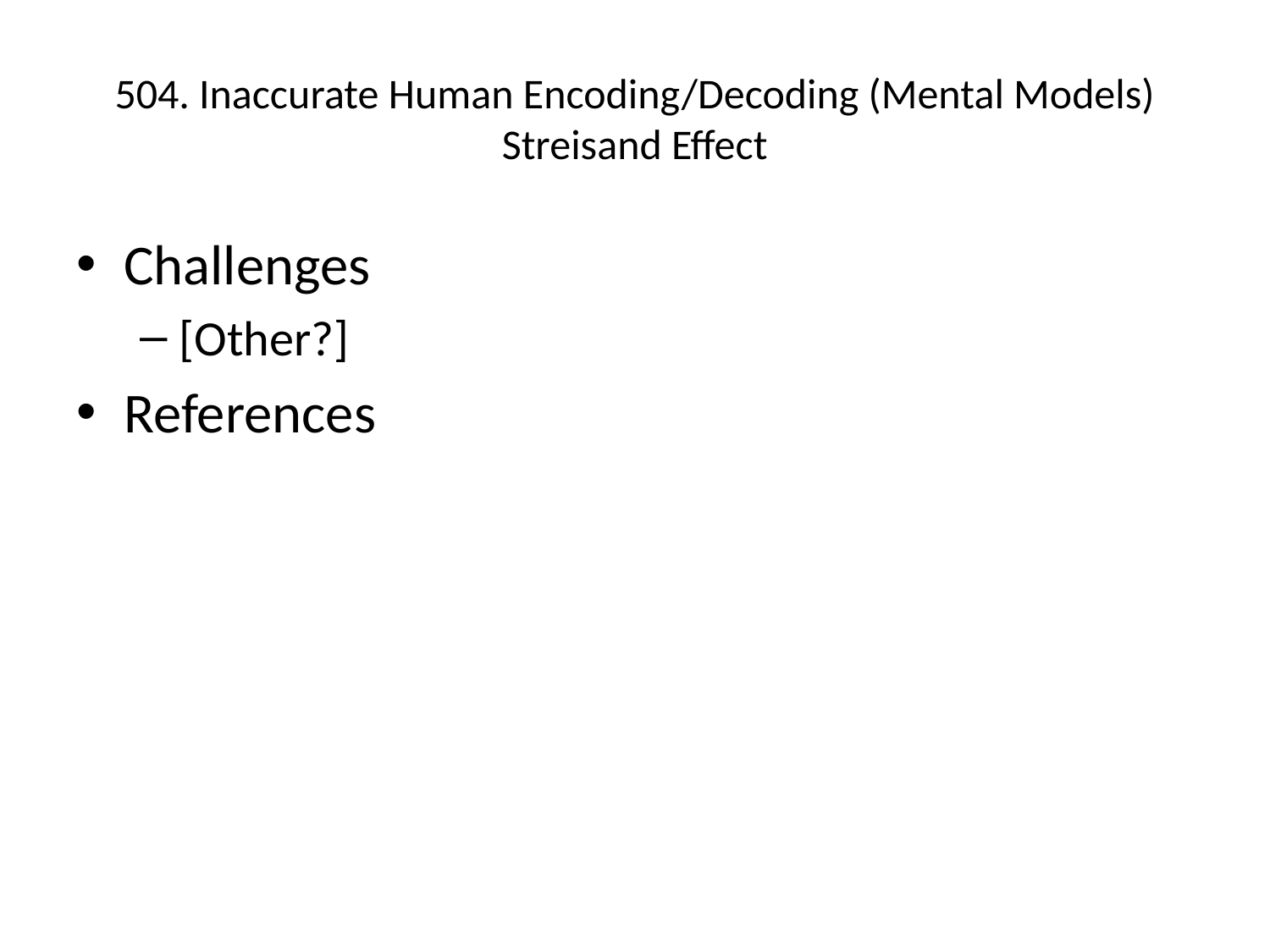

# 504. Inaccurate Human Encoding/Decoding (Mental Models) Streisand Effect
Challenges
[Other?]
References